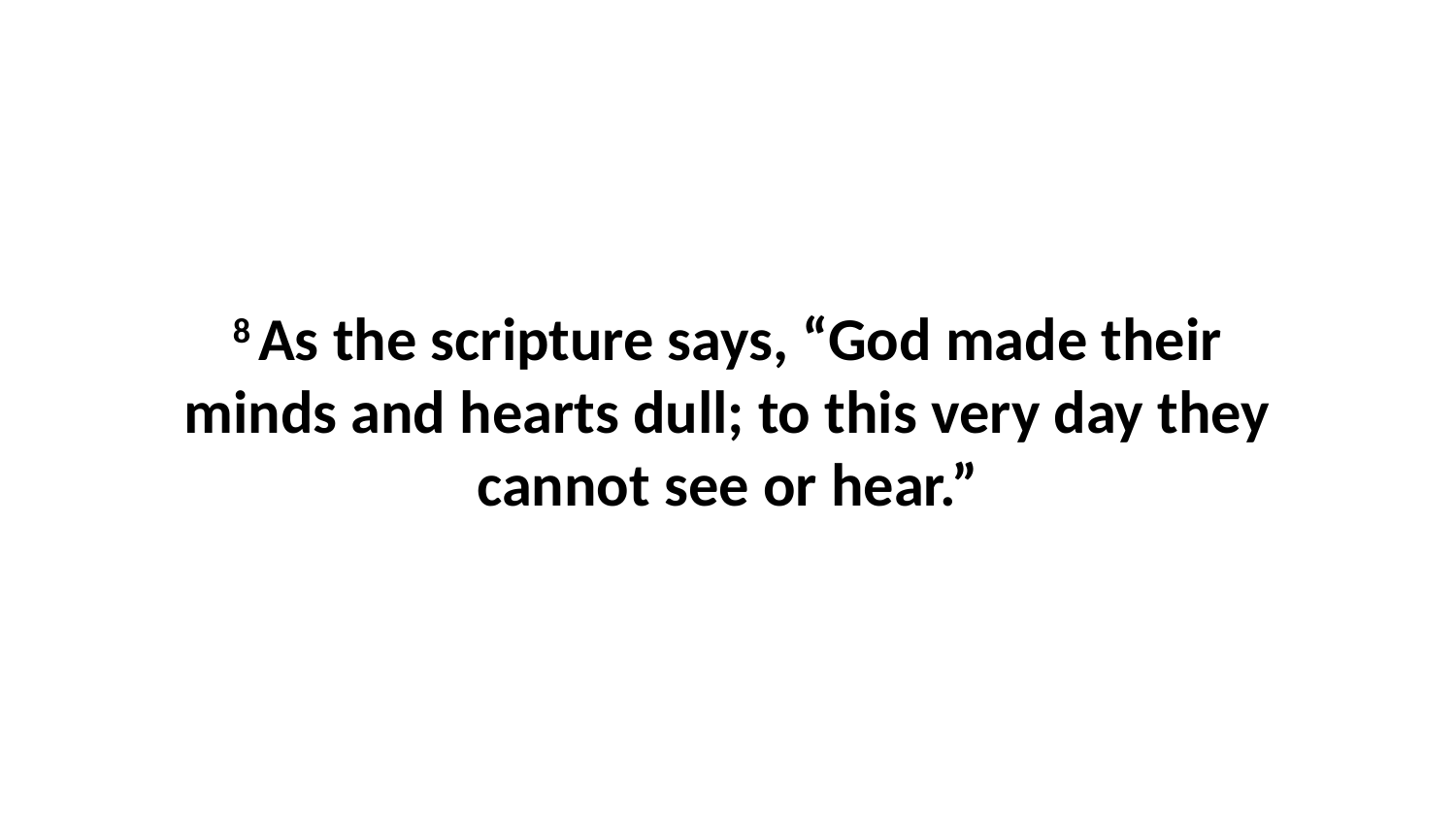

8 As the scripture says, “God made their minds and hearts dull; to this very day they cannot see or hear.”